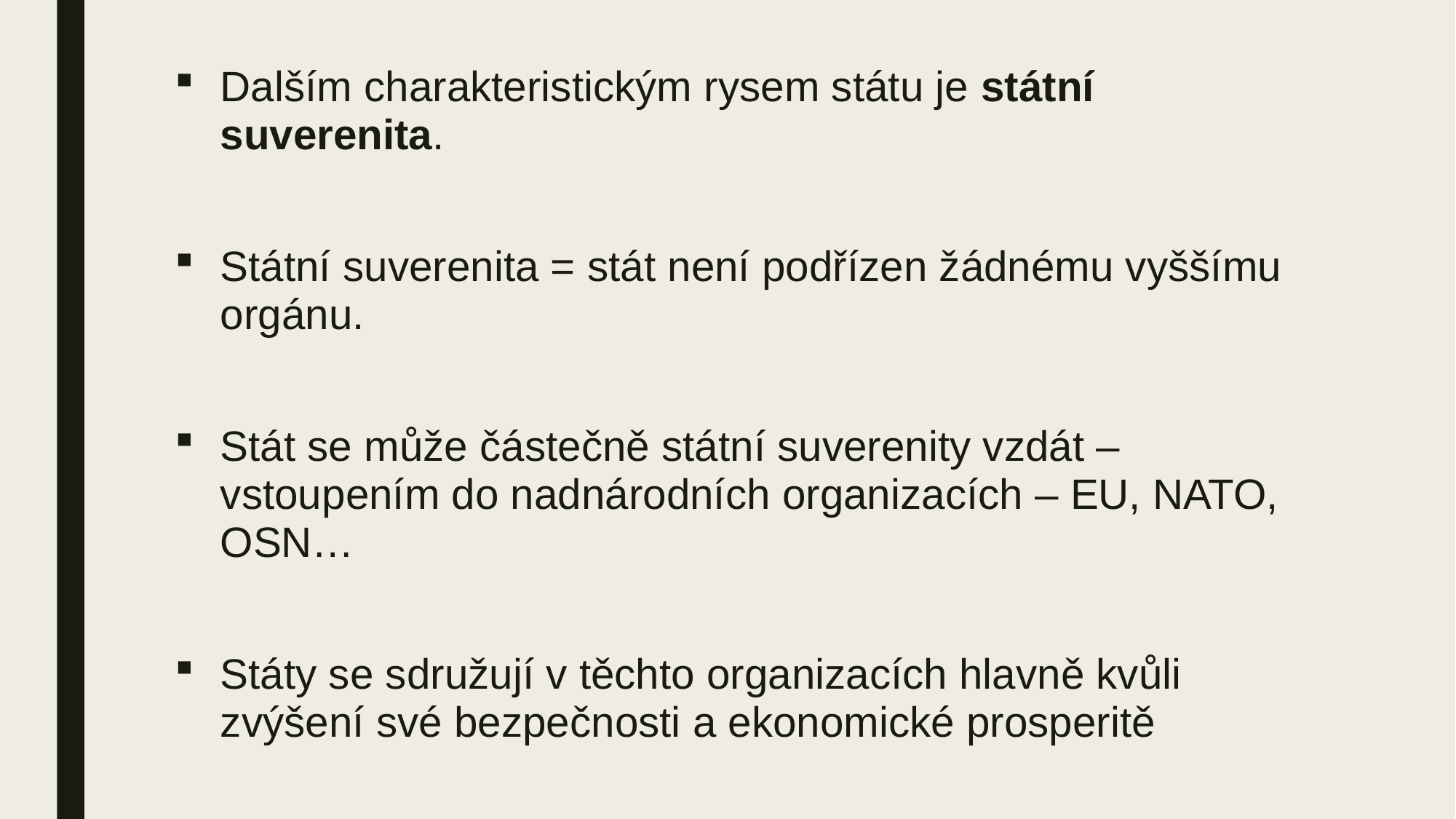

Dalším charakteristickým rysem státu je státní suverenita.

Státní suverenita = stát není podřízen žádnému vyššímu orgánu.

Stát se může částečně státní suverenity vzdát – vstoupením do nadnárodních organizacích – EU, NATO, OSN…

Státy se sdružují v těchto organizacích hlavně kvůli zvýšení své bezpečnosti a ekonomické prosperitě